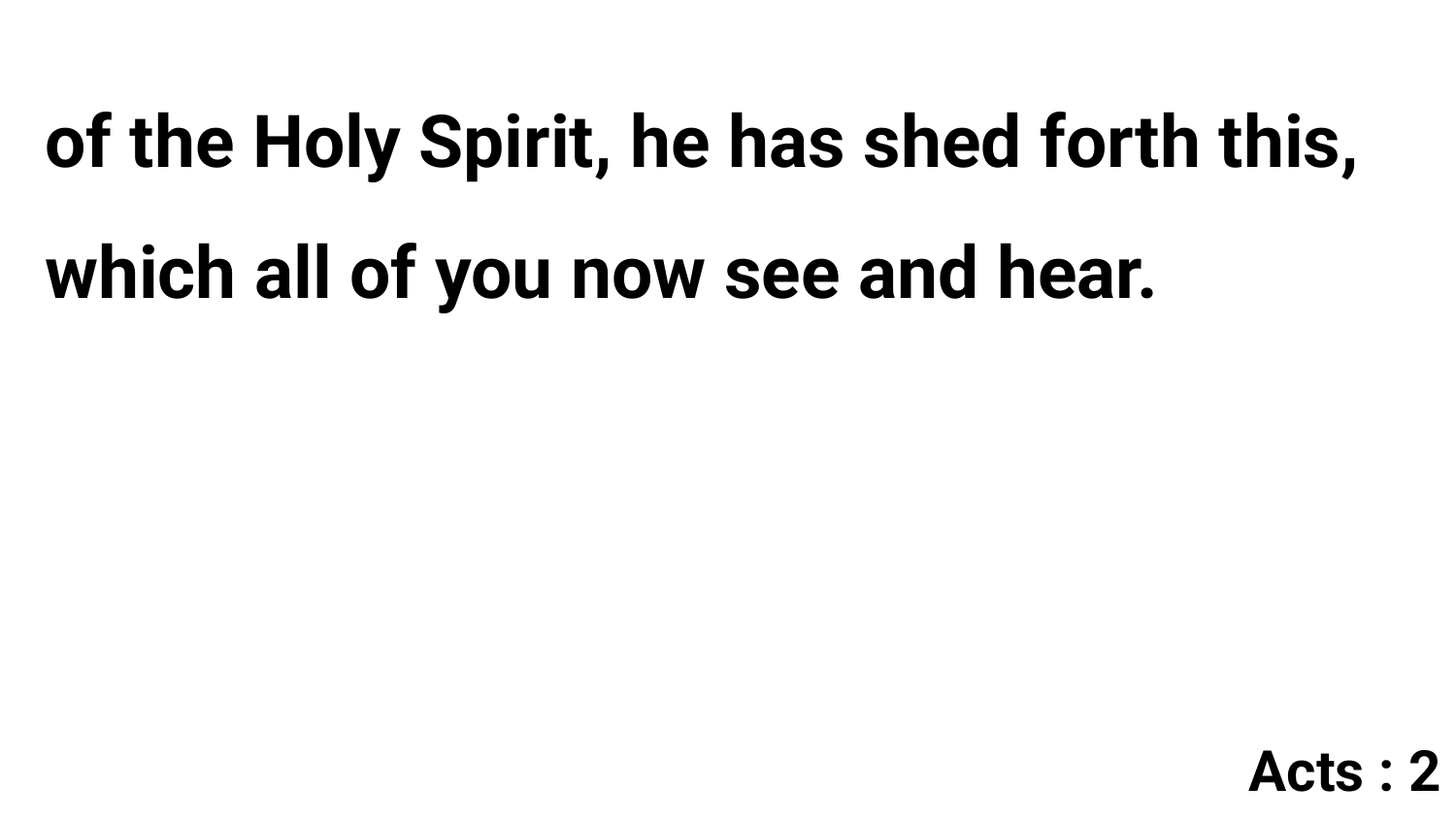

of the Holy Spirit, he has shed forth this, which all of you now see and hear.
Acts : 2